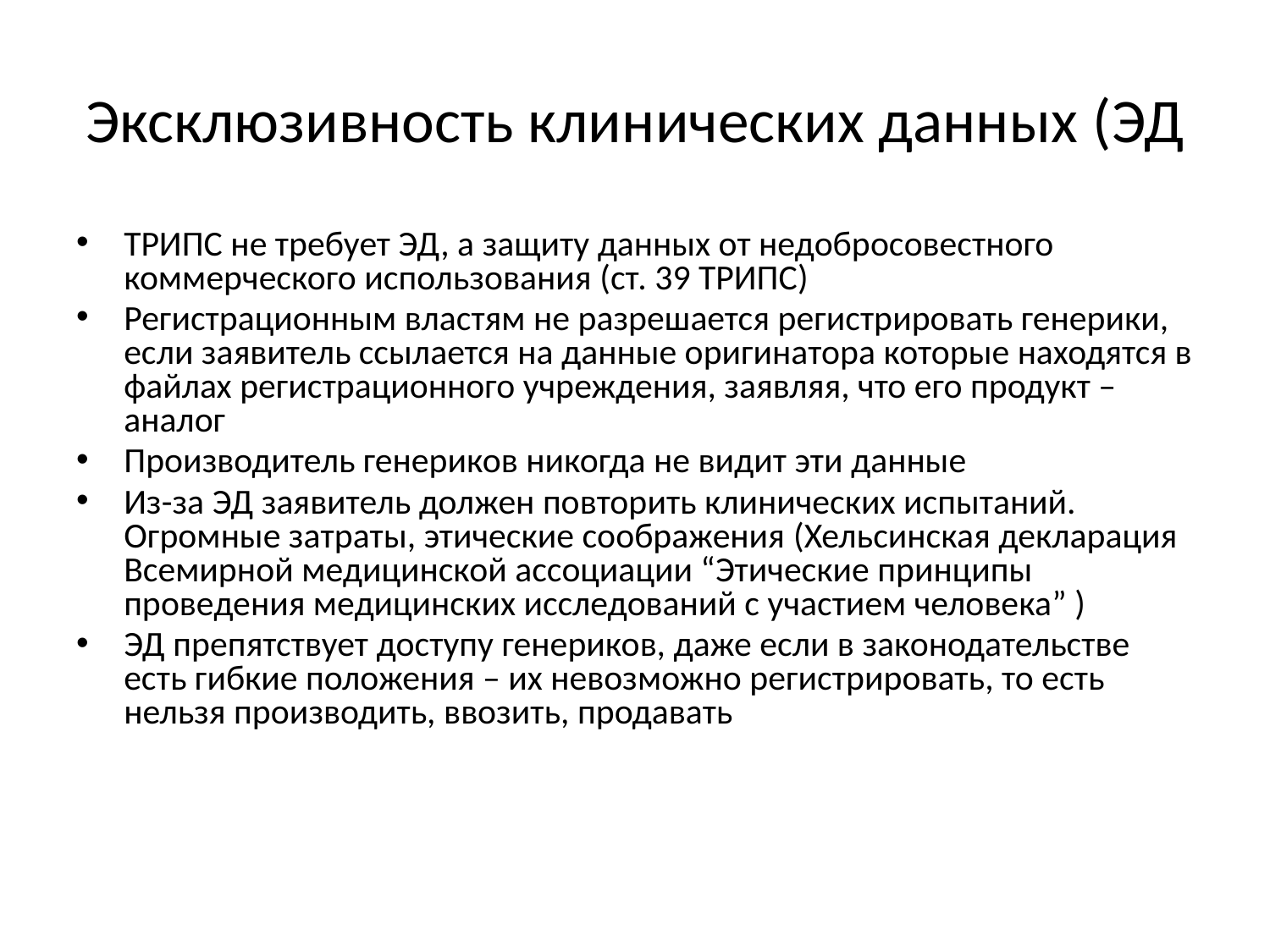

# Эксклюзивность клинических данных (ЭД
ТРИПС не требует ЭД, а защиту данных от недобросовестного коммерческого использования (ст. 39 ТРИПС)
Регистрационным властям не разрешается регистрировать генерики, если заявитель ссылается на данные оригинатора которые находятся в файлах регистрационного учреждения, заявляя, что его продукт – аналог
Производитель генериков никогда не видит эти данные
Из-за ЭД заявитель должен повторить клинических испытаний. Огромные затраты, этические соображения (Хельсинская декларация Всемирной медицинской ассоциации “Этические принципы проведения медицинских исследований с участием человека” )
ЭД препятствует доступу генериков, даже если в законодательстве есть гибкие положения – их невозможно регистрировать, то есть нельзя производить, ввозить, продавать